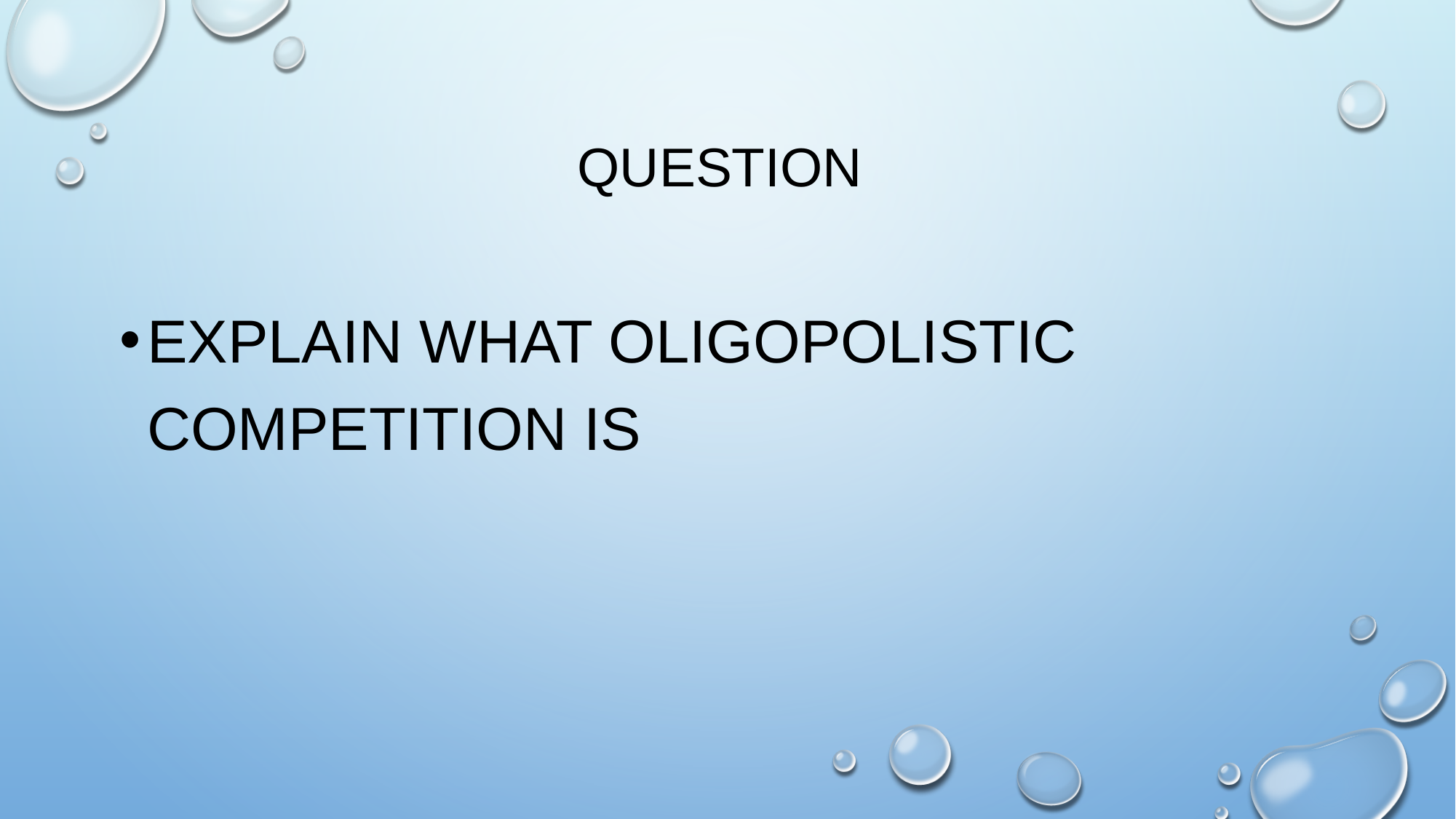

# Question
Explain what oligopolistic competition is